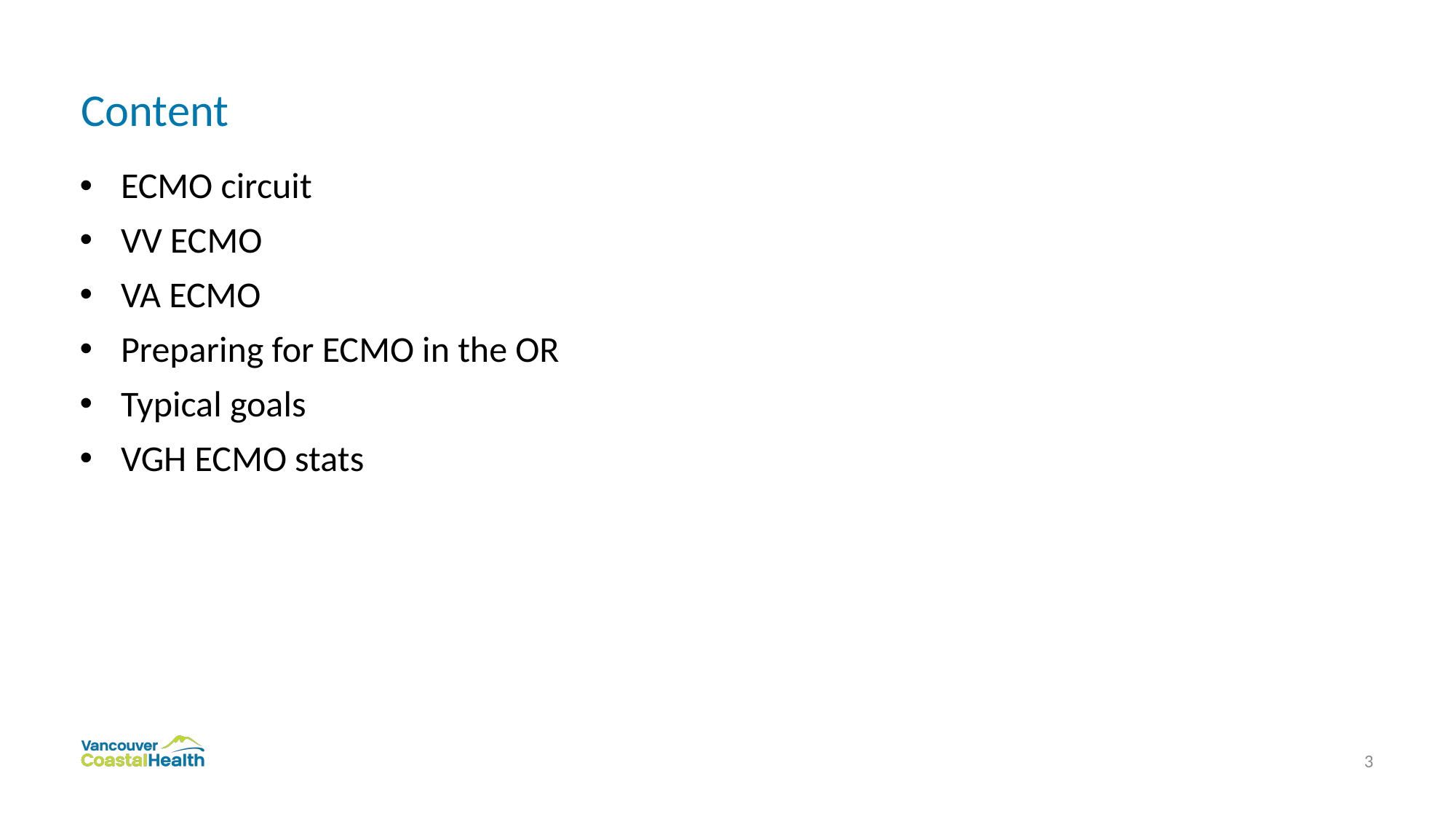

# Content
ECMO circuit
VV ECMO
VA ECMO
Preparing for ECMO in the OR
Typical goals
VGH ECMO stats
3